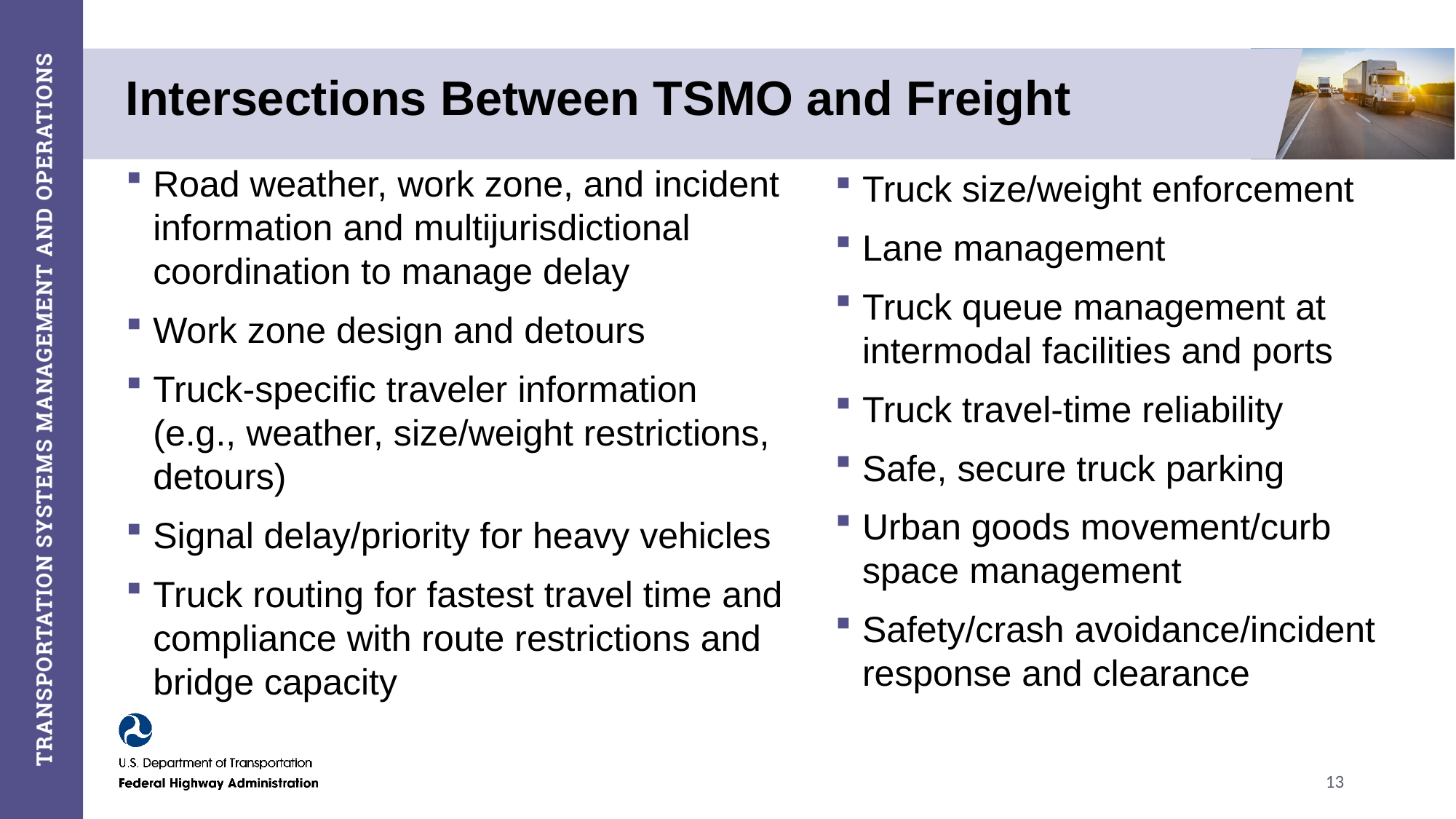

# Intersections Between TSMO and Freight
Road weather, work zone, and incident information and multijurisdictional coordination to manage delay
Work zone design and detours
Truck-specific traveler information (e.g., weather, size/weight restrictions, detours)
Signal delay/priority for heavy vehicles
Truck routing for fastest travel time and compliance with route restrictions and bridge capacity
Truck size/weight enforcement
Lane management
Truck queue management at intermodal facilities and ports
Truck travel-time reliability
Safe, secure truck parking
Urban goods movement/curb space management
Safety/crash avoidance/incident response and clearance
13